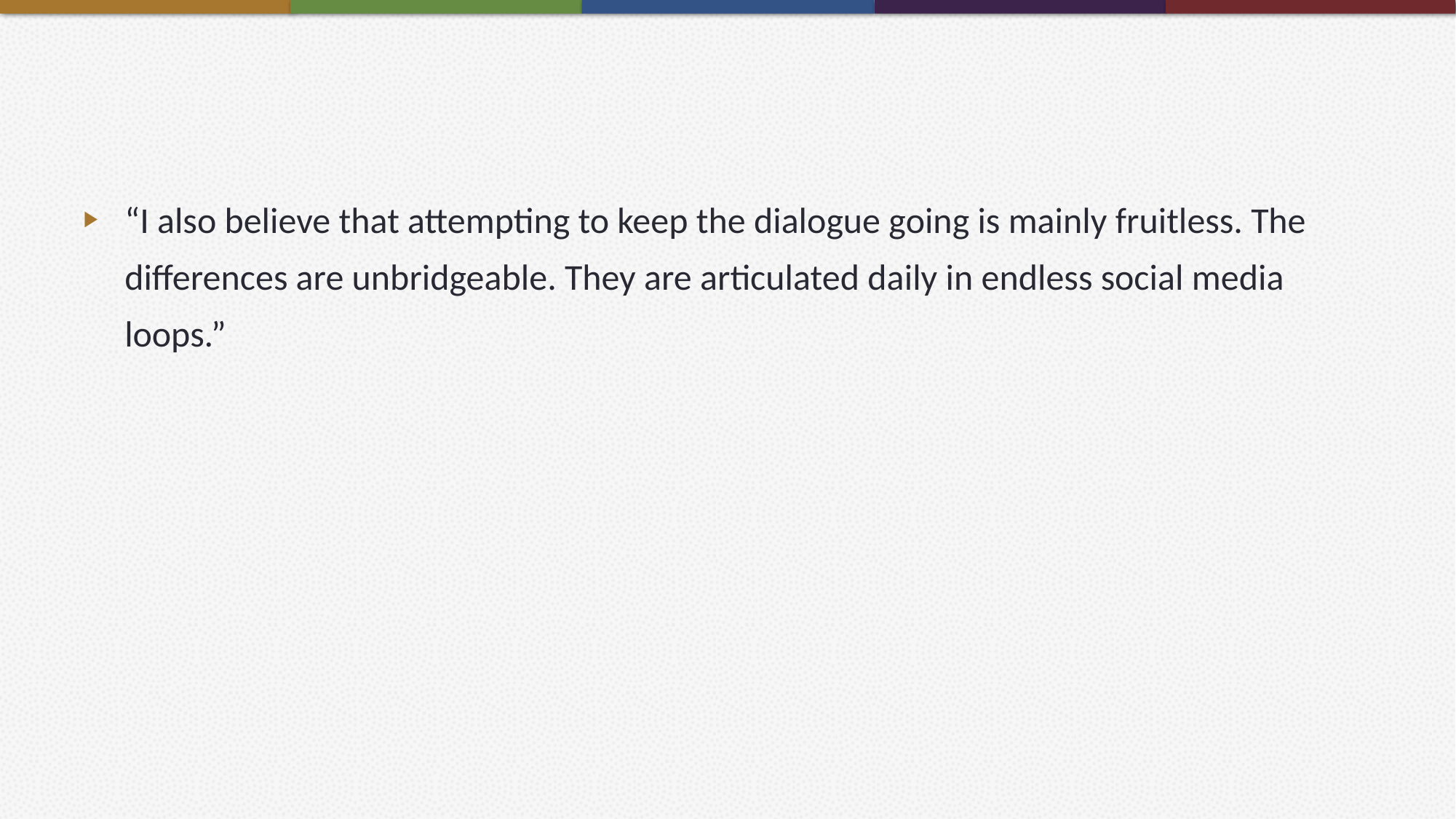

#
“I also believe that attempting to keep the dialogue going is mainly fruitless. The differences are unbridgeable. They are articulated daily in endless social media loops.”